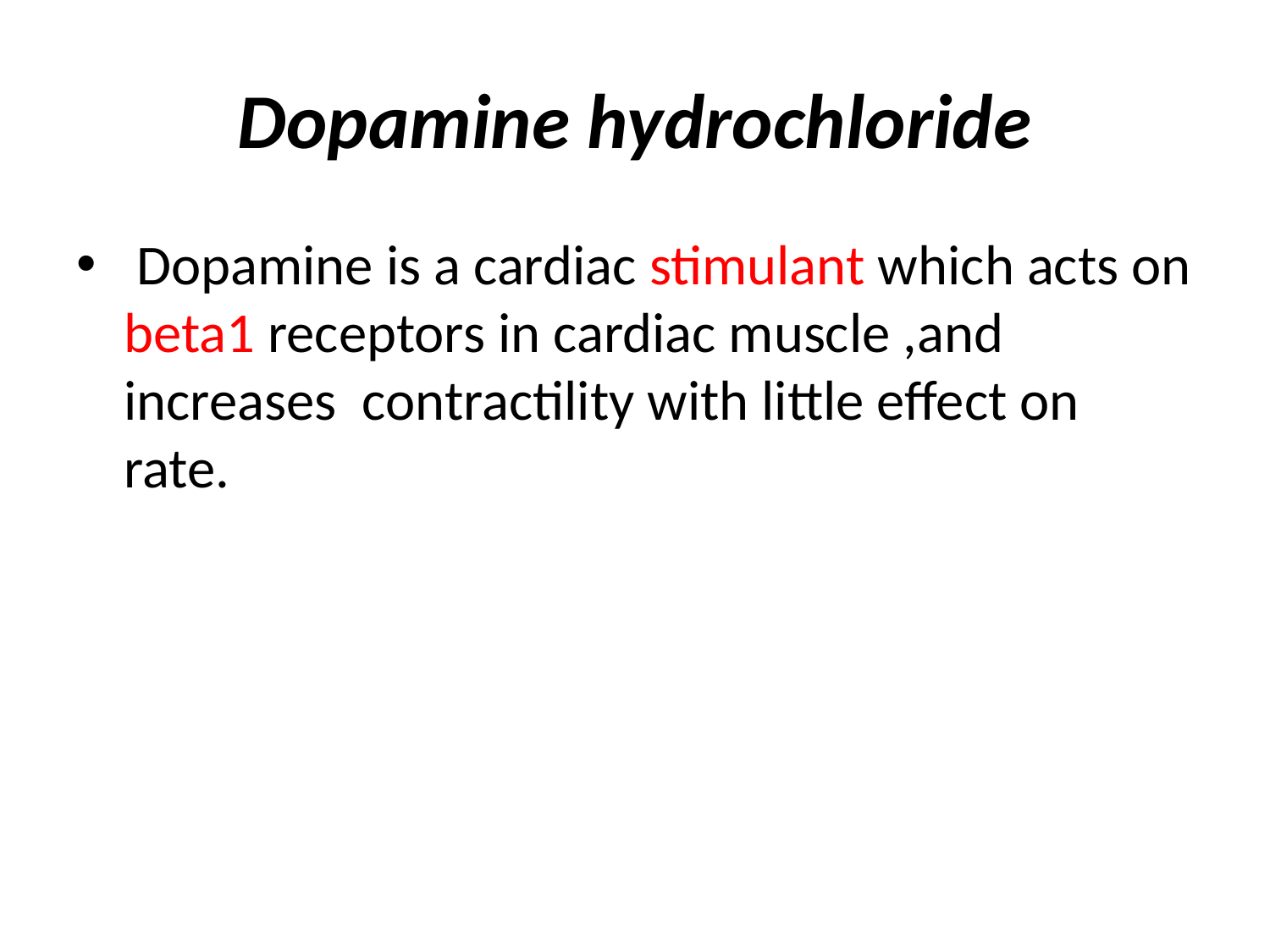

# Dopamine hydrochloride
 Dopamine is a cardiac stimulant which acts on beta1 receptors in cardiac muscle ,and increases  contractility with little effect on rate.